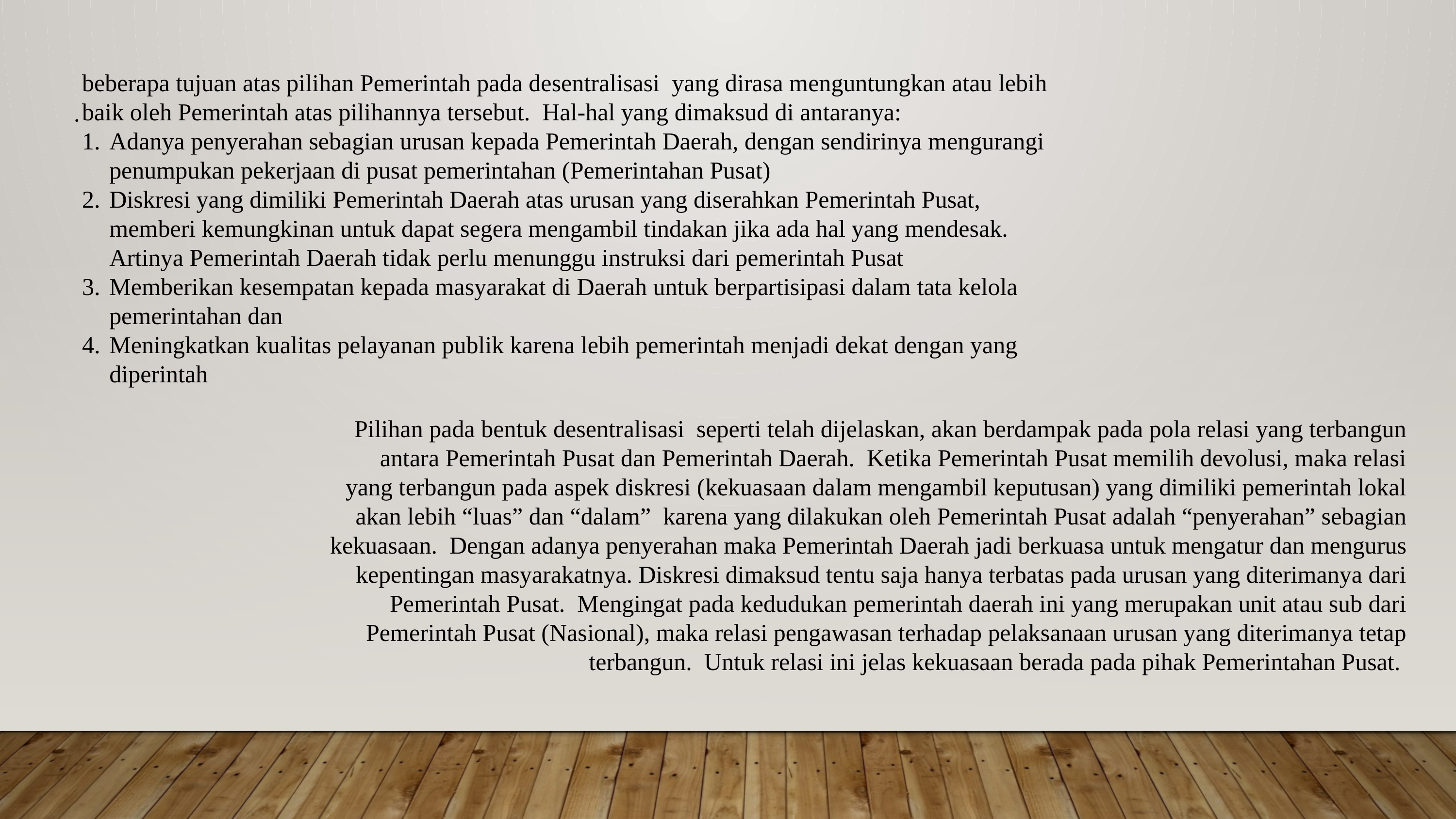

beberapa tujuan atas pilihan Pemerintah pada desentralisasi  yang dirasa menguntungkan atau lebih baik oleh Pemerintah atas pilihannya tersebut.  Hal-hal yang dimaksud di antaranya:
Adanya penyerahan sebagian urusan kepada Pemerintah Daerah, dengan sendirinya mengurangi penumpukan pekerjaan di pusat pemerintahan (Pemerintahan Pusat)
Diskresi yang dimiliki Pemerintah Daerah atas urusan yang diserahkan Pemerintah Pusat, memberi kemungkinan untuk dapat segera mengambil tindakan jika ada hal yang mendesak. Artinya Pemerintah Daerah tidak perlu menunggu instruksi dari pemerintah Pusat
Memberikan kesempatan kepada masyarakat di Daerah untuk berpartisipasi dalam tata kelola pemerintahan dan
Meningkatkan kualitas pelayanan publik karena lebih pemerintah menjadi dekat dengan yang diperintah
.

Pilihan pada bentuk desentralisasi  seperti telah dijelaskan, akan berdampak pada pola relasi yang terbangun antara Pemerintah Pusat dan Pemerintah Daerah.  Ketika Pemerintah Pusat memilih devolusi, maka relasi yang terbangun pada aspek diskresi (kekuasaan dalam mengambil keputusan) yang dimiliki pemerintah lokal akan lebih “luas” dan “dalam”  karena yang dilakukan oleh Pemerintah Pusat adalah “penyerahan” sebagian kekuasaan.  Dengan adanya penyerahan maka Pemerintah Daerah jadi berkuasa untuk mengatur dan mengurus kepentingan masyarakatnya. Diskresi dimaksud tentu saja hanya terbatas pada urusan yang diterimanya dari Pemerintah Pusat.  Mengingat pada kedudukan pemerintah daerah ini yang merupakan unit atau sub dari Pemerintah Pusat (Nasional), maka relasi pengawasan terhadap pelaksanaan urusan yang diterimanya tetap terbangun.  Untuk relasi ini jelas kekuasaan berada pada pihak Pemerintahan Pusat.